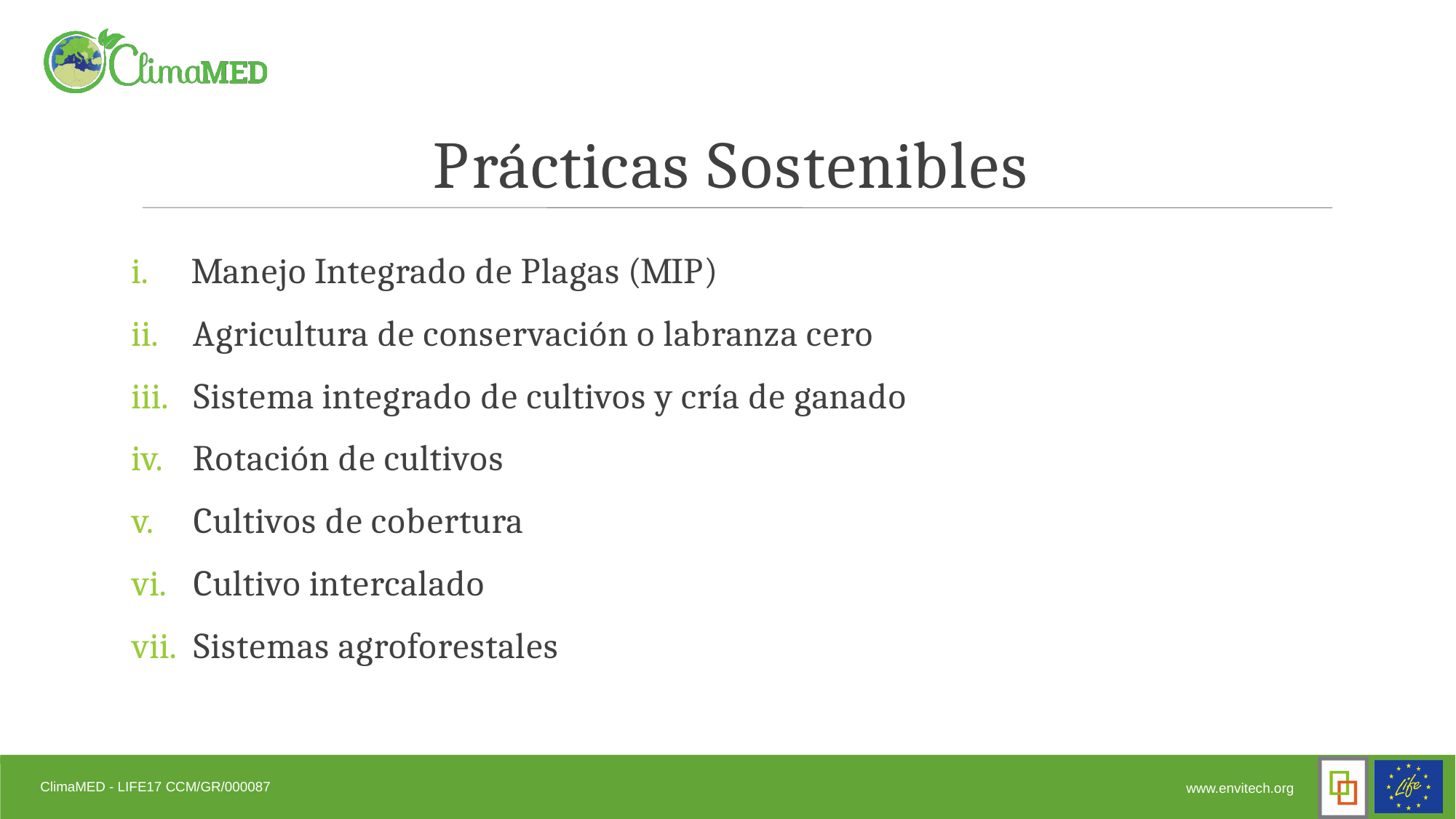

# Prácticas Sostenibles
Manejo Integrado de Plagas (MIP)
Agricultura de conservación o labranza cero
Sistema integrado de cultivos y cría de ganado
Rotación de cultivos
Cultivos de cobertura
Cultivo intercalado
Sistemas agroforestales